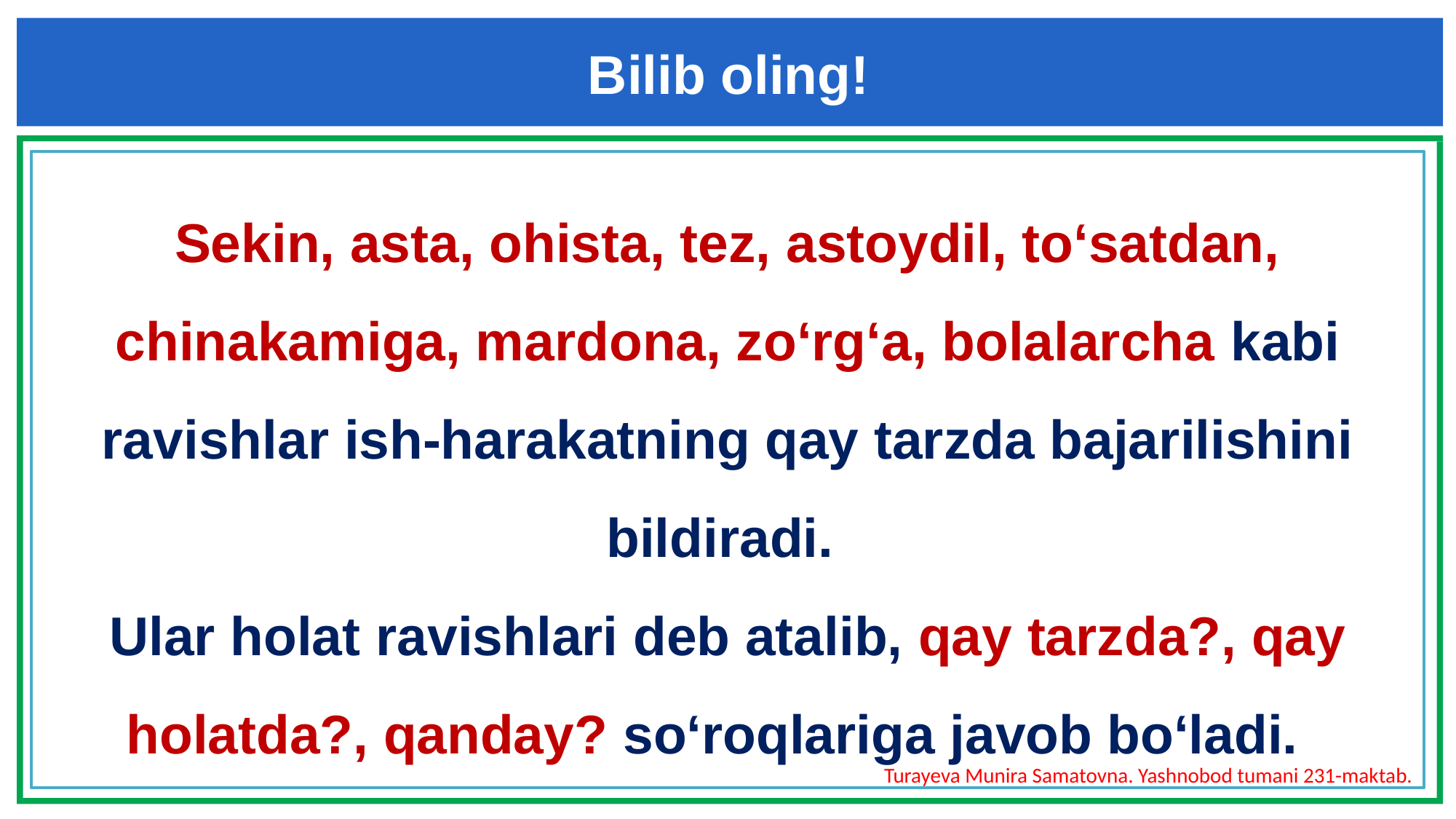

Bilib oling!
Sekin, asta, ohista, tez, astoydil, to‘satdan, chinakamiga, mardona, zo‘rg‘a, bolalarcha kabi ravishlar ish-harakatning qay tarzda bajarilishini bildiradi.
Ular holat ravishlari deb atalib, qay tarzda?, qay holatda?, qanday? so‘roqlariga javob bo‘ladi.
Turayeva Munira Samatovna. Yashnobod tumani 231-maktab.